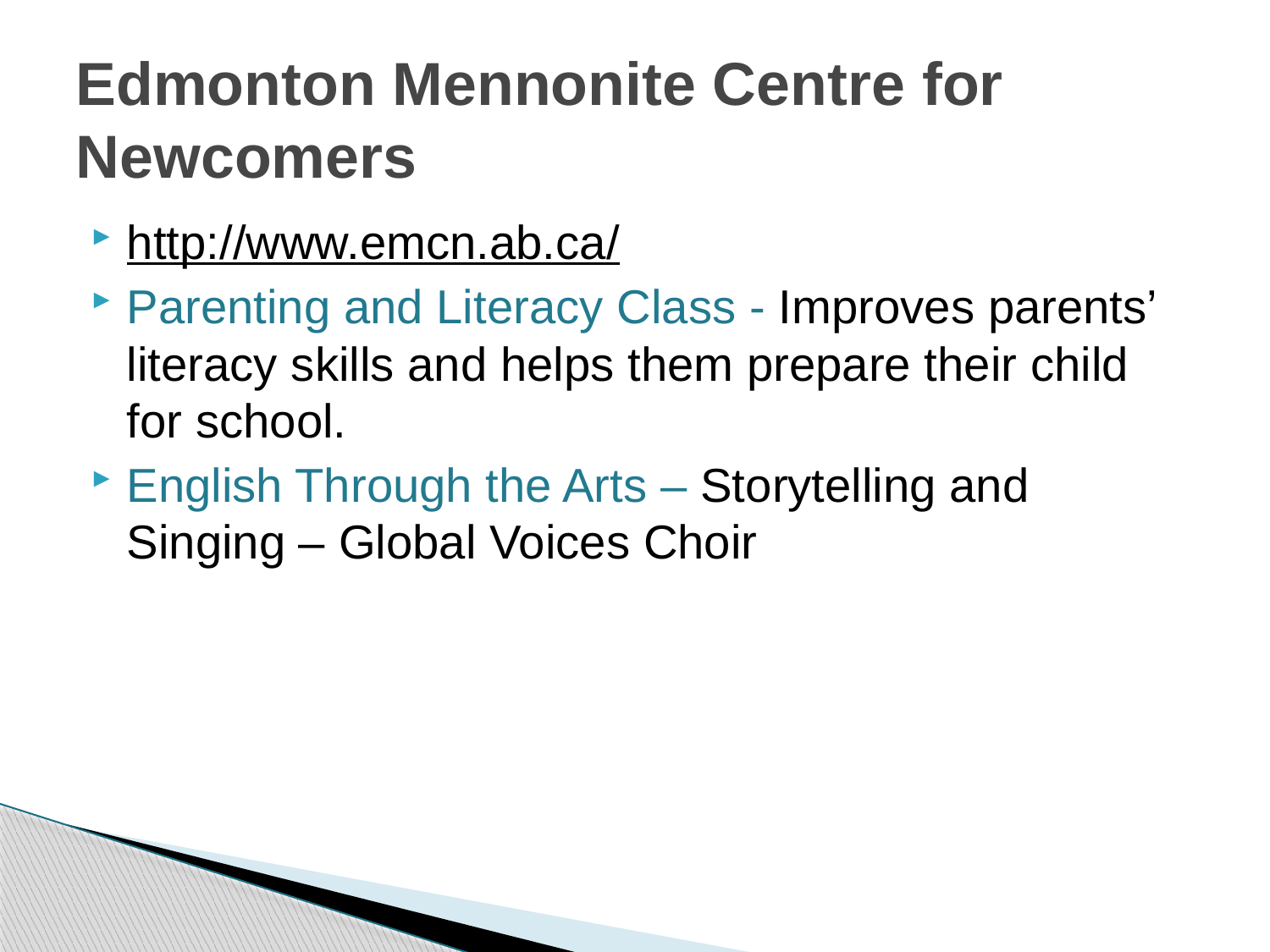

# Edmonton Mennonite Centre for Newcomers
http://www.emcn.ab.ca/
Parenting and Literacy Class - Improves parents’ literacy skills and helps them prepare their child for school.
English Through the Arts – Storytelling and Singing – Global Voices Choir